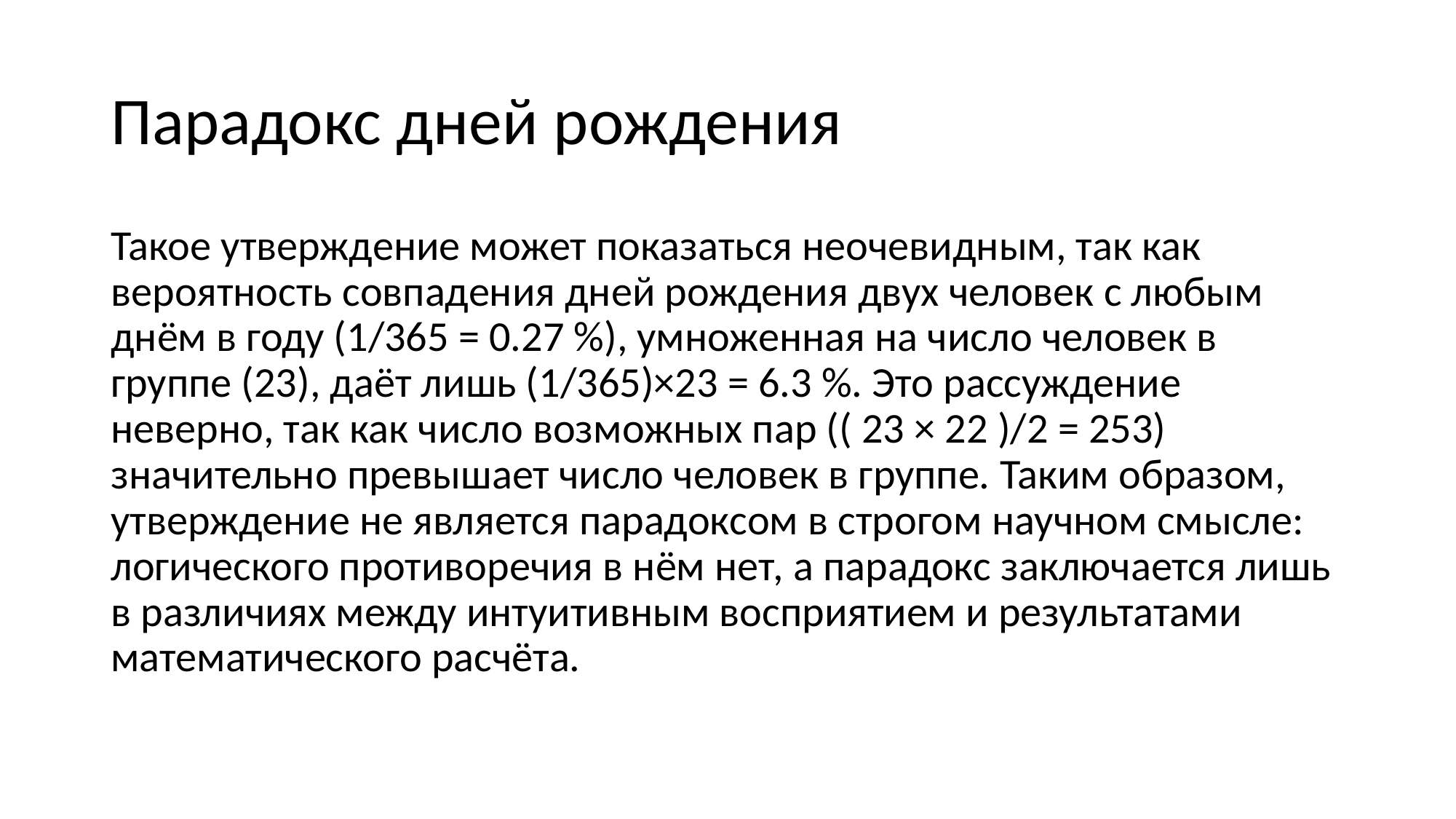

# Парадокс дней рождения
Такое утверждение может показаться неочевидным, так как вероятность совпадения дней рождения двух человек с любым днём в году (1/365 = 0.27 %), умноженная на число человек в группе (23), даёт лишь (1/365)×23 = 6.3 %. Это рассуждение неверно, так как число возможных пар (( 23 × 22 )/2 = 253) значительно превышает число человек в группе. Таким образом, утверждение не является парадоксом в строгом научном смысле: логического противоречия в нём нет, а парадокс заключается лишь в различиях между интуитивным восприятием и результатами математического расчёта.